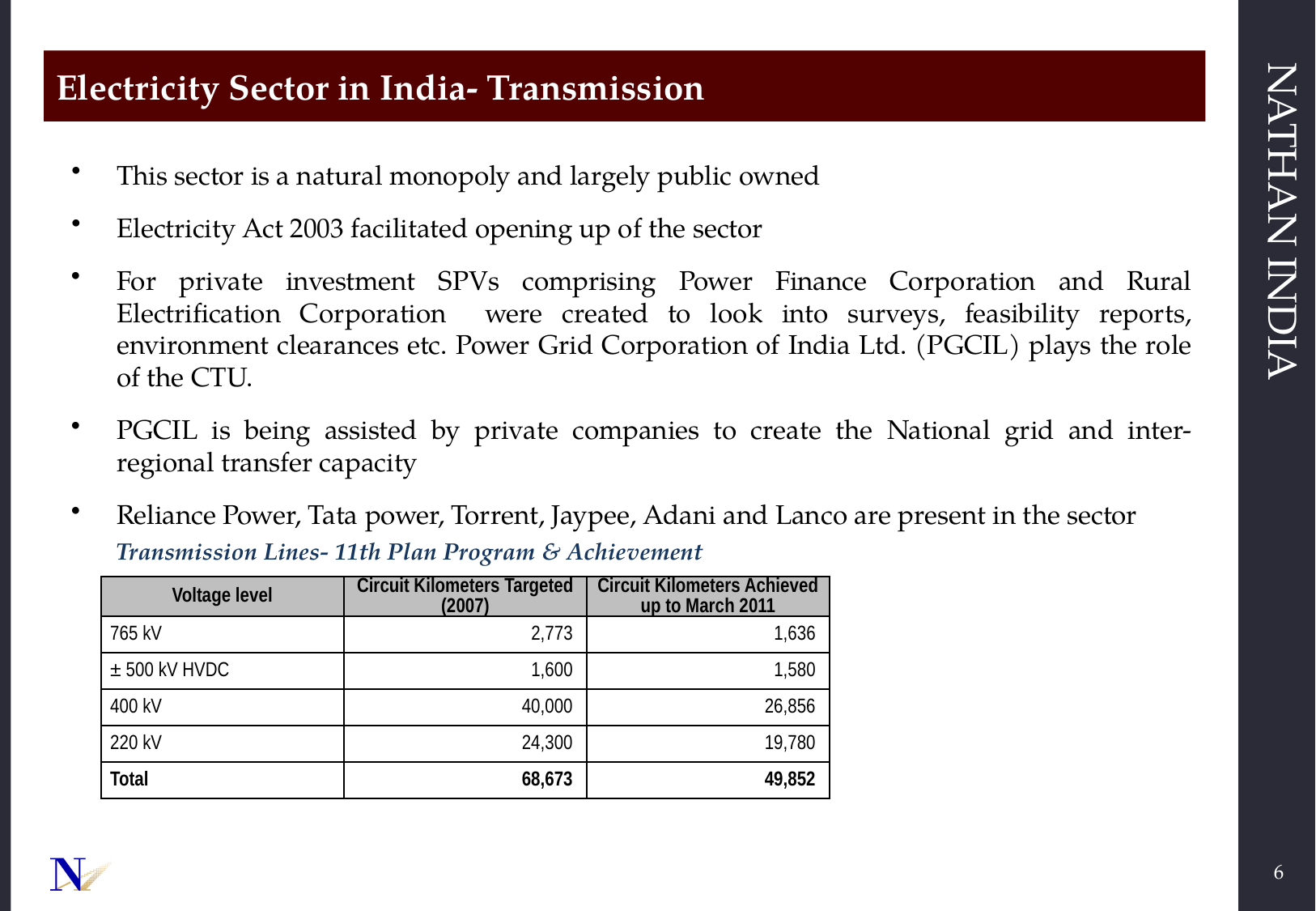

Electricity Sector in India- Transmission
This sector is a natural monopoly and largely public owned
Electricity Act 2003 facilitated opening up of the sector
For private investment SPVs comprising Power Finance Corporation and Rural Electrification Corporation  were created to look into surveys, feasibility reports, environment clearances etc. Power Grid Corporation of India Ltd. (PGCIL) plays the role of the CTU.
PGCIL is being assisted by private companies to create the National grid and inter-regional transfer capacity
Reliance Power, Tata power, Torrent, Jaypee, Adani and Lanco are present in the sector
Transmission Lines- 11th Plan Program & Achievement

| Voltage level | Circuit Kilometers Targeted (2007) | Circuit Kilometers Achieved up to March 2011 |
| --- | --- | --- |
| 765 kV | 2,773 | 1,636 |
| ± 500 kV HVDC | 1,600 | 1,580 |
| 400 kV | 40,000 | 26,856 |
| 220 kV | 24,300 | 19,780 |
| Total | 68,673 | 49,852 |
6